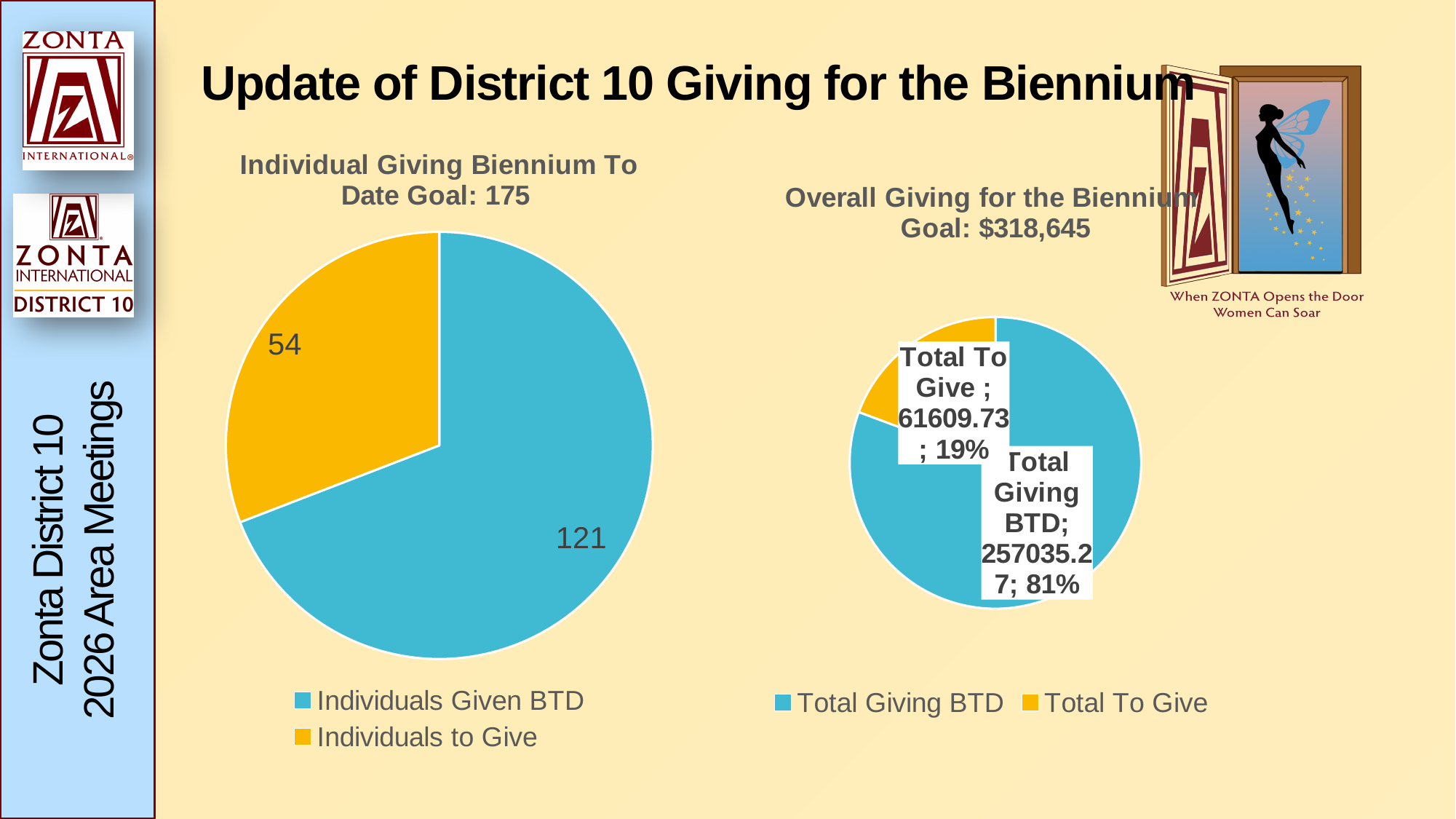

# Update of District 10 Giving for the Biennium

### Chart: Individual Giving Biennium To Date Goal: 175

| Category |  |
|---|---|
| Individuals Given BTD | 121.0 |
| Individuals to Give | 54.0 |

### Chart: Overall Giving for the Biennium
Goal: $318,645

| Category |  |
|---|---|
| Total Giving BTD | 257035.27 |
| Total To Give  | 61609.73 |